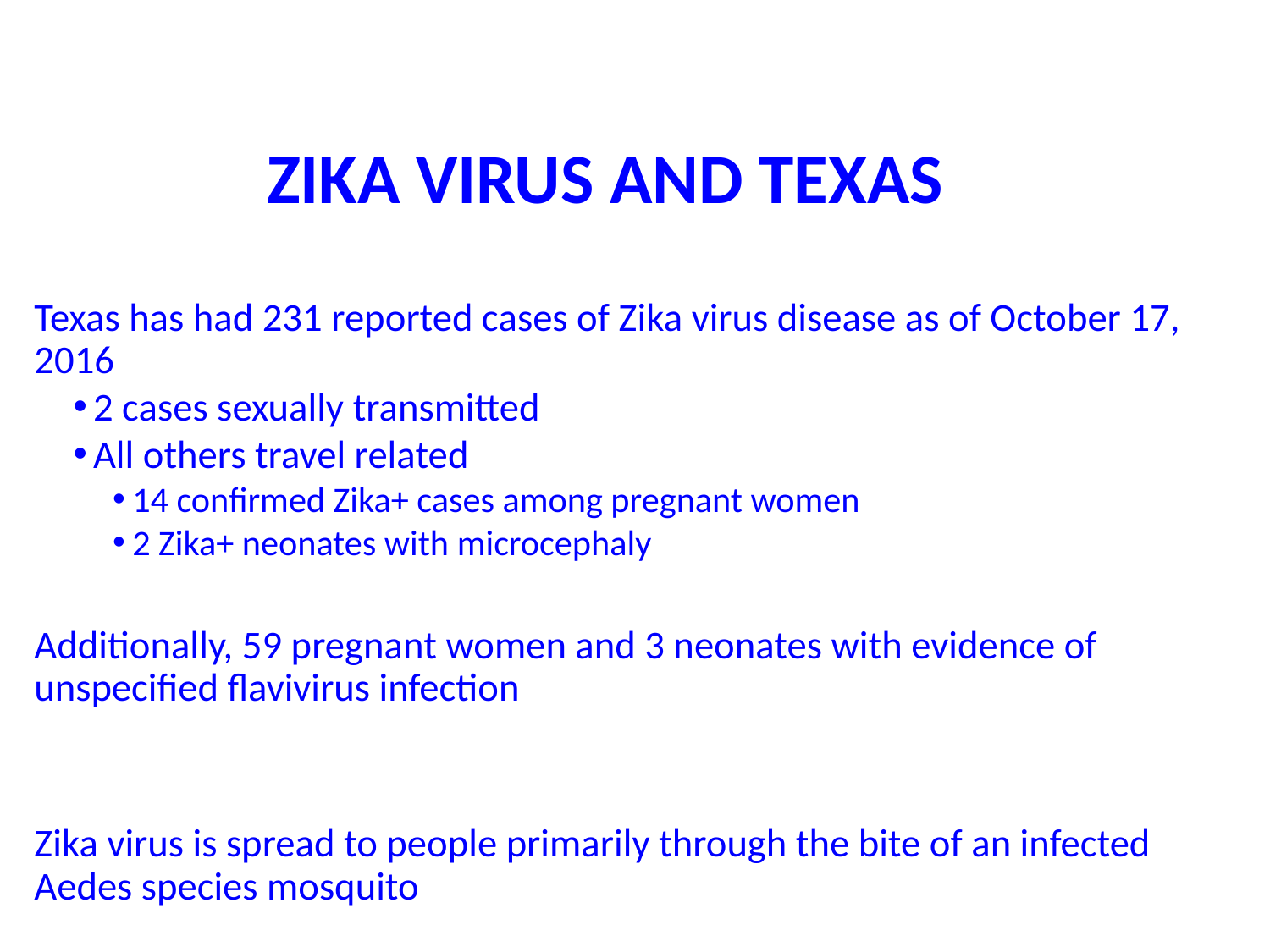

# ZIKA VIRUS AND TEXAS

Texas has had 231 reported cases of Zika virus disease as of October 17, 2016
2 cases sexually transmitted
All others travel related
14 confirmed Zika+ cases among pregnant women
2 Zika+ neonates with microcephaly

Additionally, 59 pregnant women and 3 neonates with evidence of unspecified flavivirus infection

Zika virus is spread to people primarily through the bite of an infected Aedes species mosquito